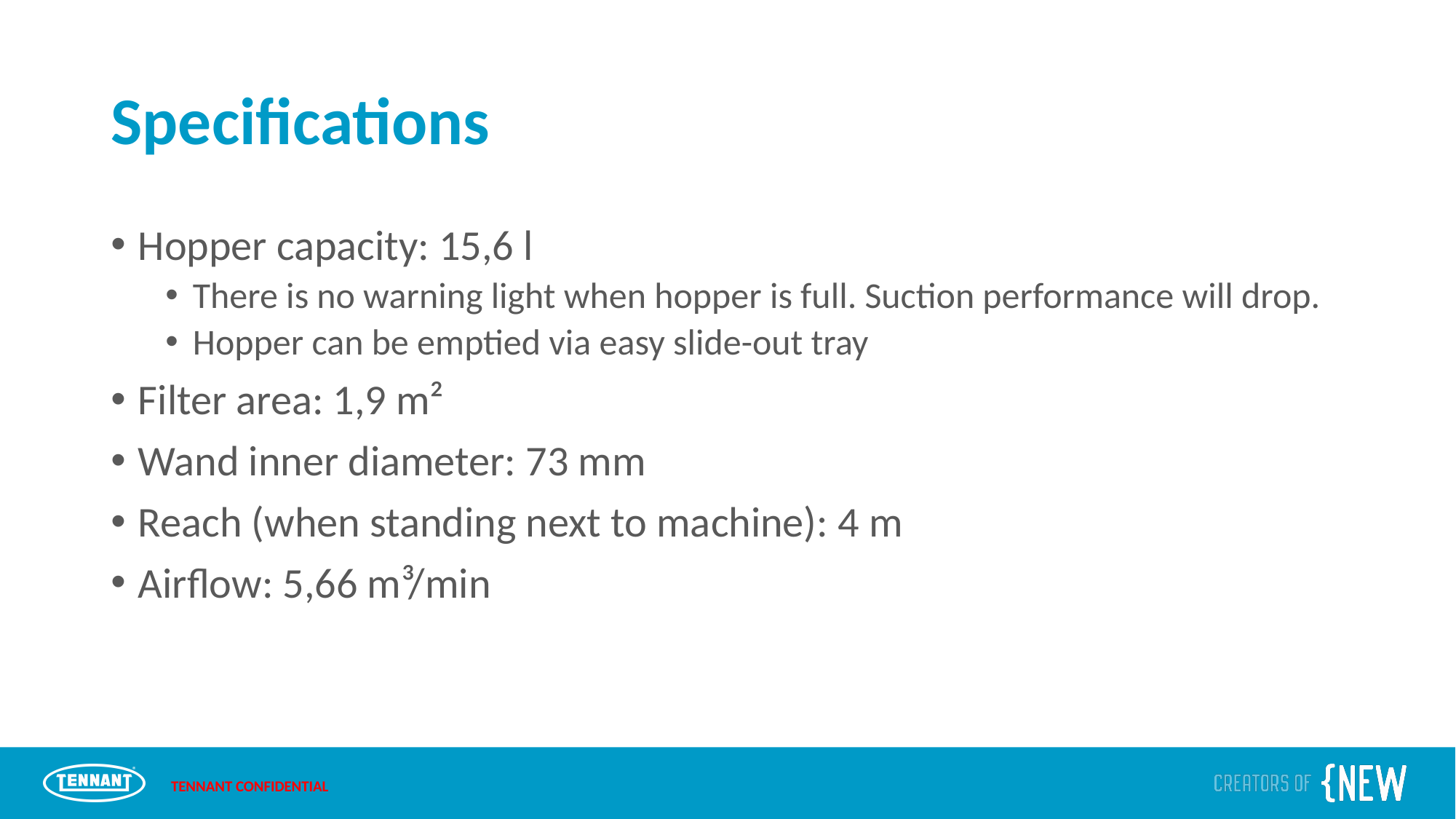

# Specifications
Hopper capacity: 15,6 l
There is no warning light when hopper is full. Suction performance will drop.
Hopper can be emptied via easy slide-out tray
Filter area: 1,9 m²
Wand inner diameter: 73 mm
Reach (when standing next to machine): 4 m
Airflow: 5,66 m³/min